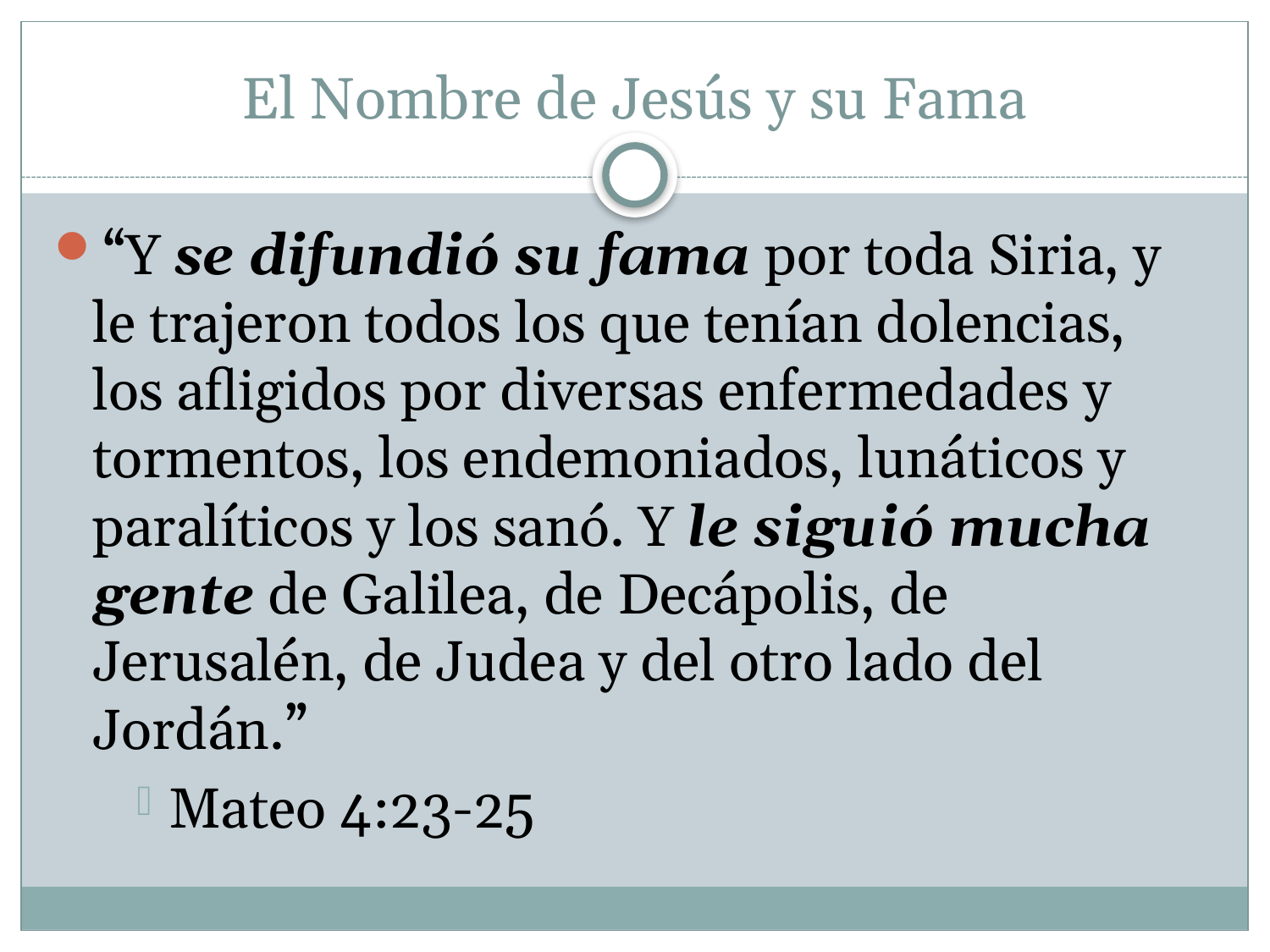

# El Nombre de Jesús y su Fama
“Y se difundió su fama por toda Siria, y le trajeron todos los que tenían dolencias, los afligidos por diversas enfermedades y tormentos, los endemoniados, lunáticos y paralíticos y los sanó. Y le siguió mucha gente de Galilea, de Decápolis, de Jerusalén, de Judea y del otro lado del Jordán.”
Mateo 4:23-25